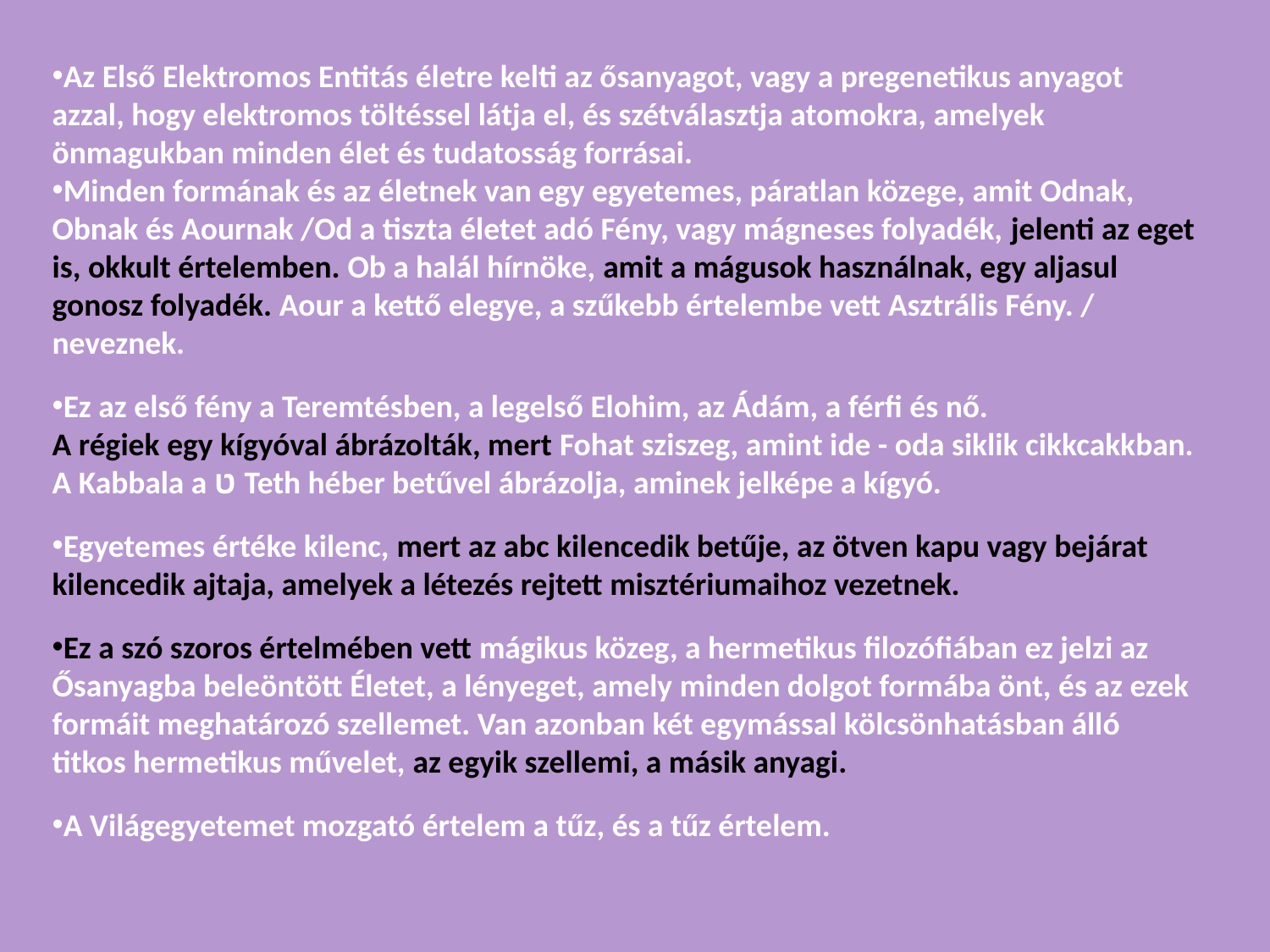

Az Első Elektromos Entitás életre kelti az ősanyagot, vagy a pregenetikus anyagot azzal, hogy elektromos töltéssel látja el, és szétválasztja atomokra, amelyek  önmagukban minden élet és tudatosság forrásai.
Minden formának és az életnek van egy egyetemes, páratlan közege, amit Odnak, Obnak és Aournak /Od a tiszta életet adó Fény, vagy mágneses folyadék, jelenti az eget is, okkult értelemben. Ob a halál hírnöke, amit a mágusok használnak, egy aljasul gonosz folyadék. Aour a kettő elegye, a szűkebb értelembe vett Asztrális Fény. / neveznek.

Ez az első fény a Teremtésben, a legelső Elohim, az Ádám, a férfi és nő.
A régiek egy kígyóval ábrázolták, mert Fohat sziszeg, amint ide - oda siklik cikkcakkban. A Kabbala a ט Teth héber betűvel ábrázolja, aminek jelképe a kígyó.

Egyetemes értéke kilenc, mert az abc kilencedik betűje, az ötven kapu vagy bejárat kilencedik ajtaja, amelyek a létezés rejtett misztériumaihoz vezetnek.

Ez a szó szoros értelmében vett mágikus közeg, a hermetikus filozófiában ez jelzi az Ősanyagba beleöntött Életet, a lényeget, amely minden dolgot formába önt, és az ezek formáit meghatározó szellemet. Van azonban két egymással kölcsönhatásban álló  titkos hermetikus művelet, az egyik szellemi, a másik anyagi.

A Világegyetemet mozgató értelem a tűz, és a tűz értelem.